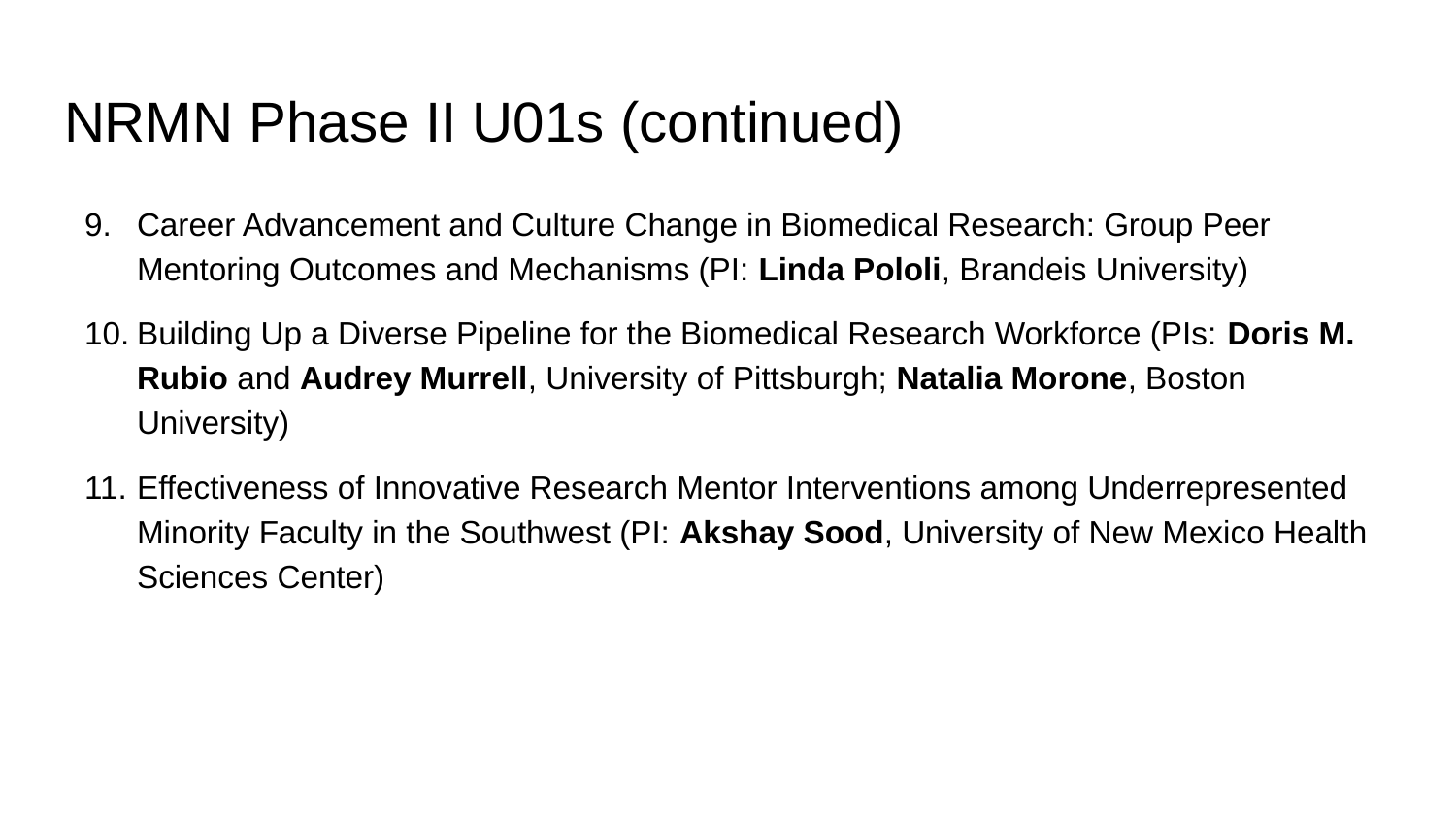

# NRMN Phase II U01s (continued)
Career Advancement and Culture Change in Biomedical Research: Group Peer Mentoring Outcomes and Mechanisms (PI: Linda Pololi, Brandeis University)
Building Up a Diverse Pipeline for the Biomedical Research Workforce (PIs: Doris M. Rubio and Audrey Murrell, University of Pittsburgh; Natalia Morone, Boston University)
Effectiveness of Innovative Research Mentor Interventions among Underrepresented Minority Faculty in the Southwest (PI: Akshay Sood, University of New Mexico Health Sciences Center)